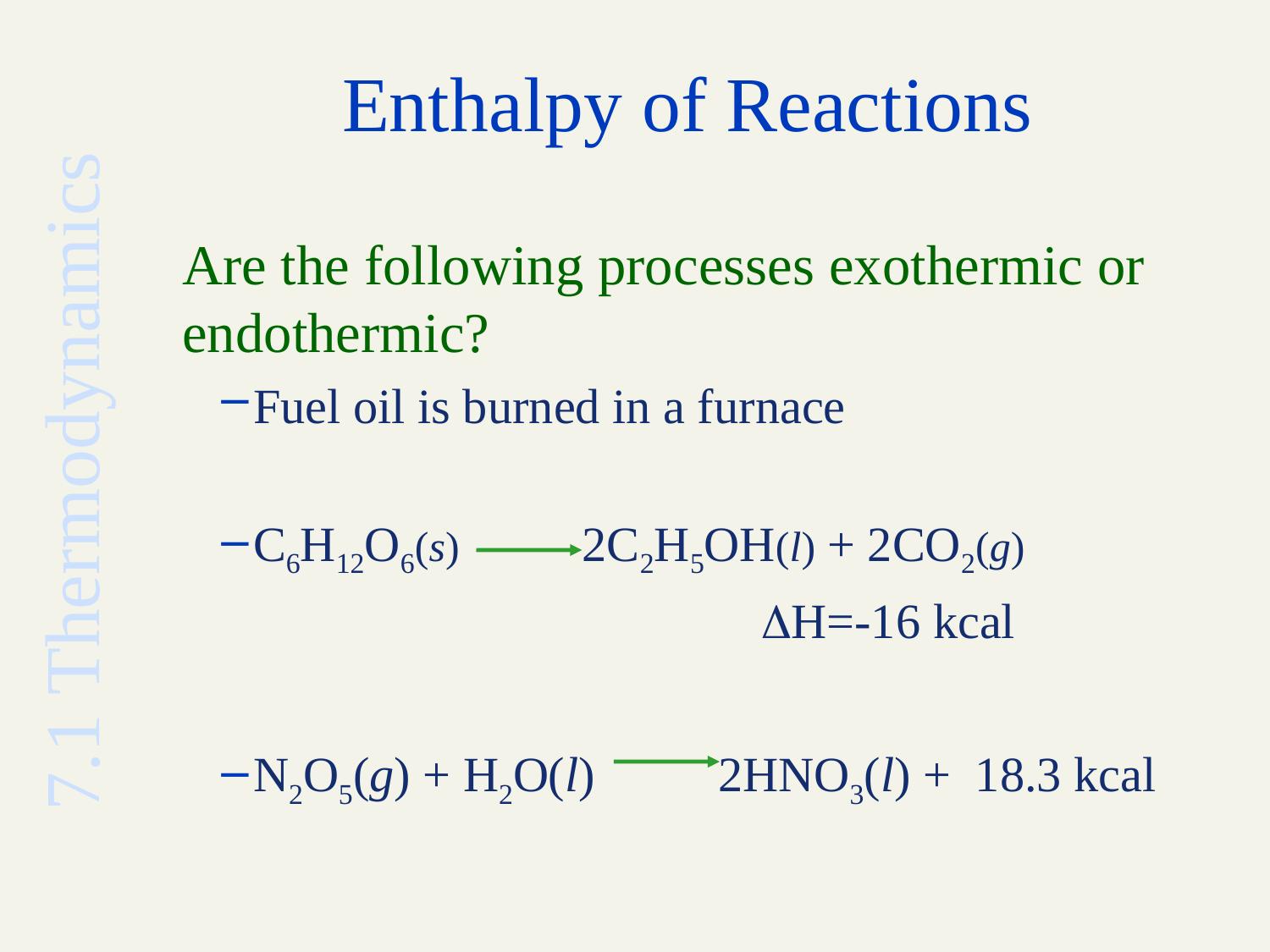

# Enthalpy of Reactions
Are the following processes exothermic or endothermic?
Fuel oil is burned in a furnace

C6H12O6(s)          2C2H5OH(l) + 2CO2(g)
					ΔH=-16 kcal

N2O5(g) + H2O(l)          2HNO3(l) +  18.3 kcal
7.1 Thermodynamics